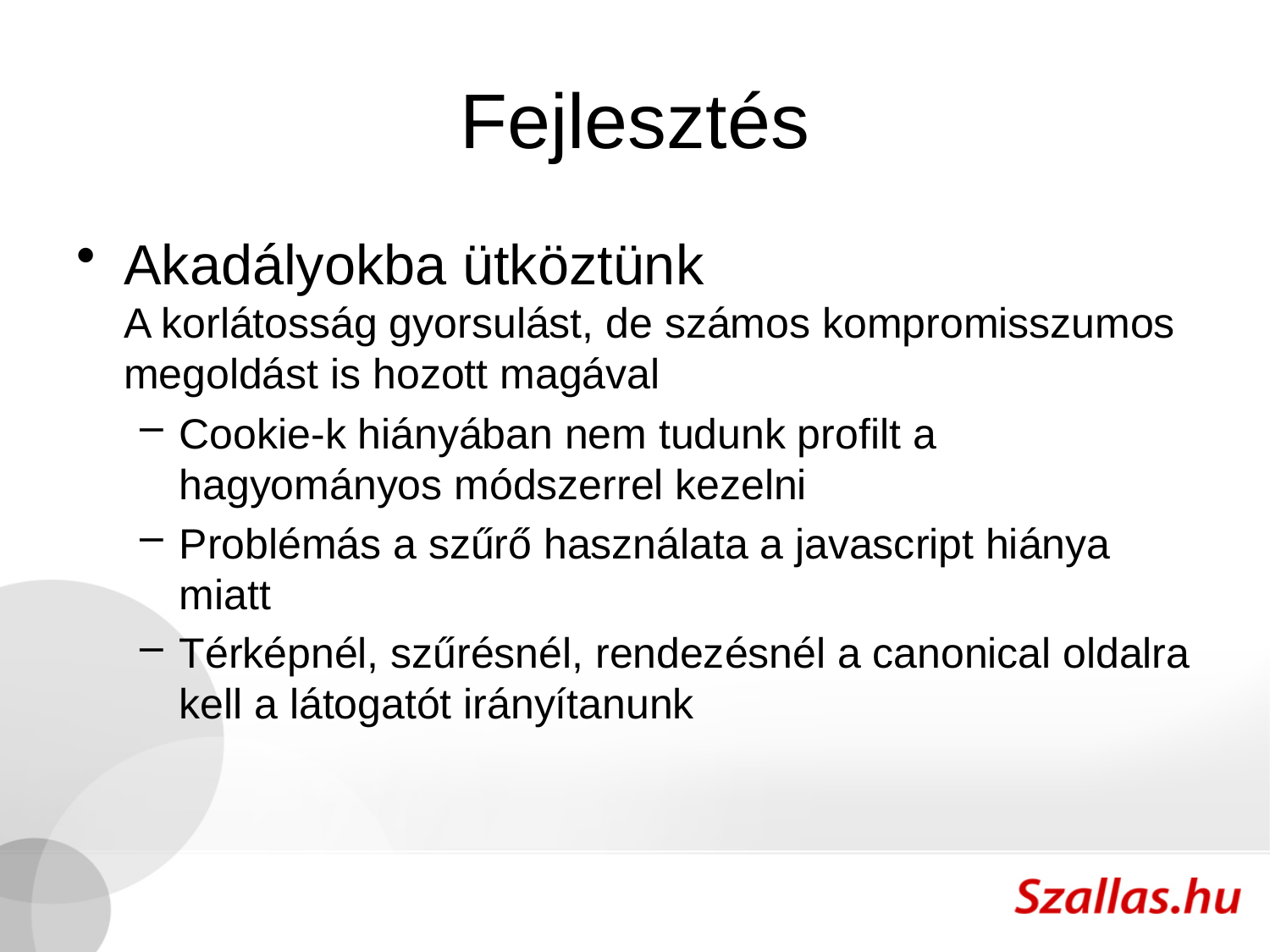

# Fejlesztés
Akadályokba ütköztünk
A korlátosság gyorsulást, de számos kompromisszumos megoldást is hozott magával
Cookie-k hiányában nem tudunk profilt a hagyományos módszerrel kezelni
Problémás a szűrő használata a javascript hiánya miatt
Térképnél, szűrésnél, rendezésnél a canonical oldalra kell a látogatót irányítanunk